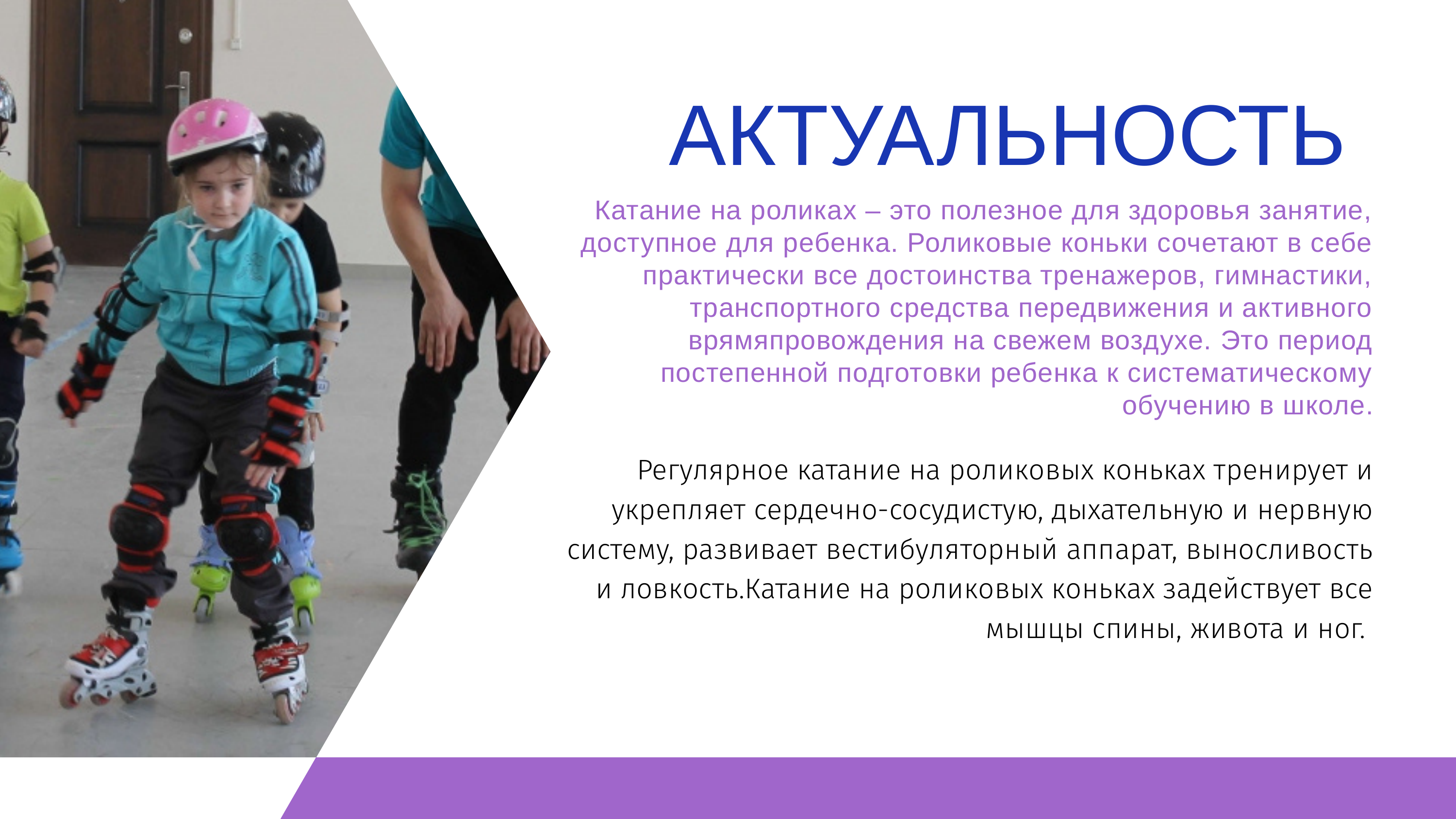

АКТУАЛЬНОСТЬ
Катание на роликах – это полезное для здоровья занятие, доступное для ребенка. Роликовые коньки сочетают в себе практически все достоинства тренажеров, гимнастики, транспортного средства передвижения и активного врямяпровождения на свежем воздухе. Это период постепенной подготовки ребенка к систематическому обучению в школе.
Регулярное катание на роликовых коньках тренирует и укрепляет сердечно-сосудистую, дыхательную и нервную систему, развивает вестибуляторный аппарат, выносливость и ловкость.Катание на роликовых коньках задействует все мышцы спины, живота и ног.